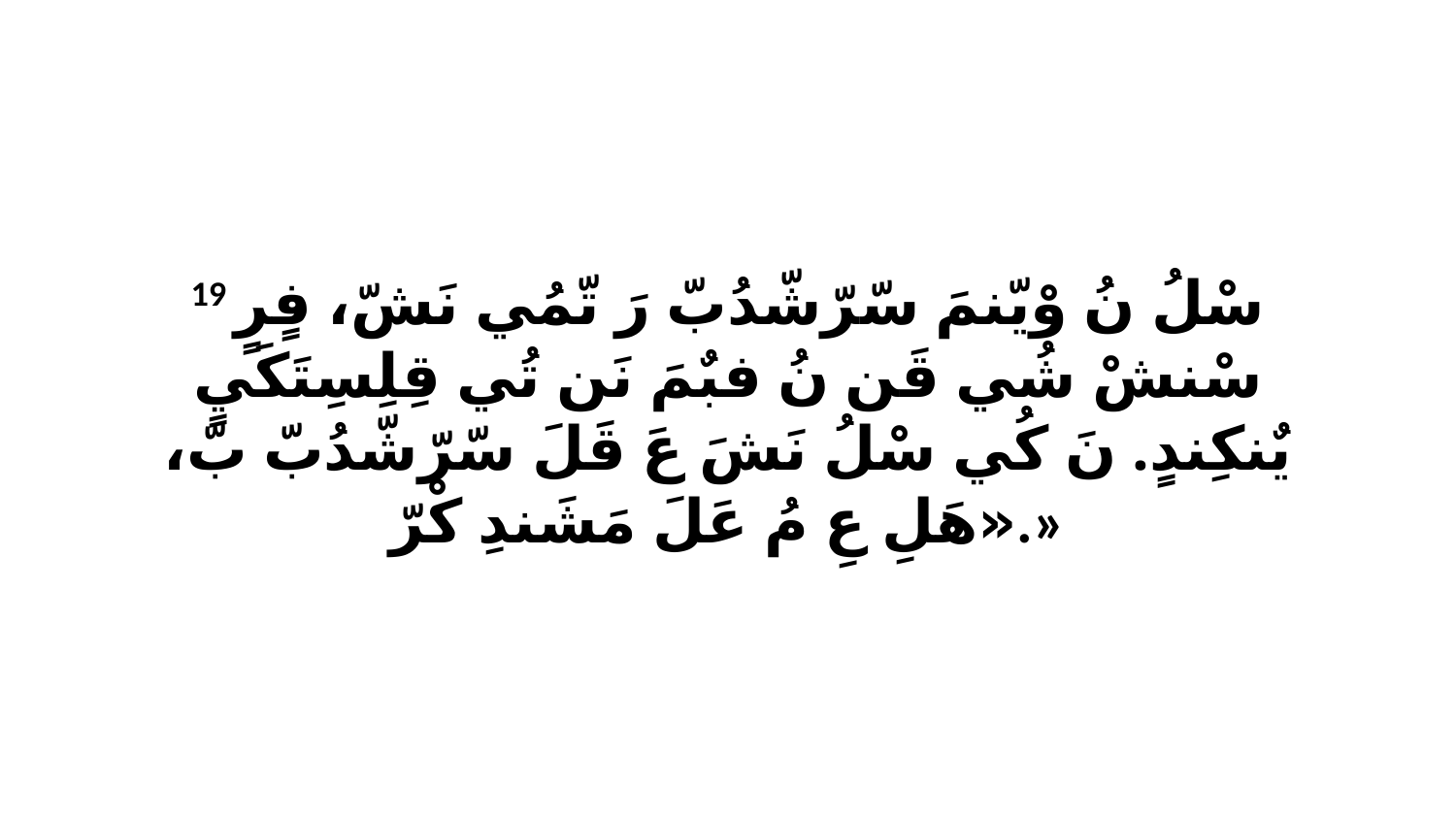

19 سْلُ نُ وْيّنمَ سّرّشّدُبّ رَ تّمُي نَشّ، فٍرٍ سْنشْ شُي قَن نُ فبٌمَ نَن تُي قِلِسِتَكَيٍ يٌنكِندٍ. نَ كُي سْلُ نَشَ عَ قَلَ سّرّشّدُبّ بّ، «هَلِ عِ مُ عَلَ مَشَندِ كْرّ.»